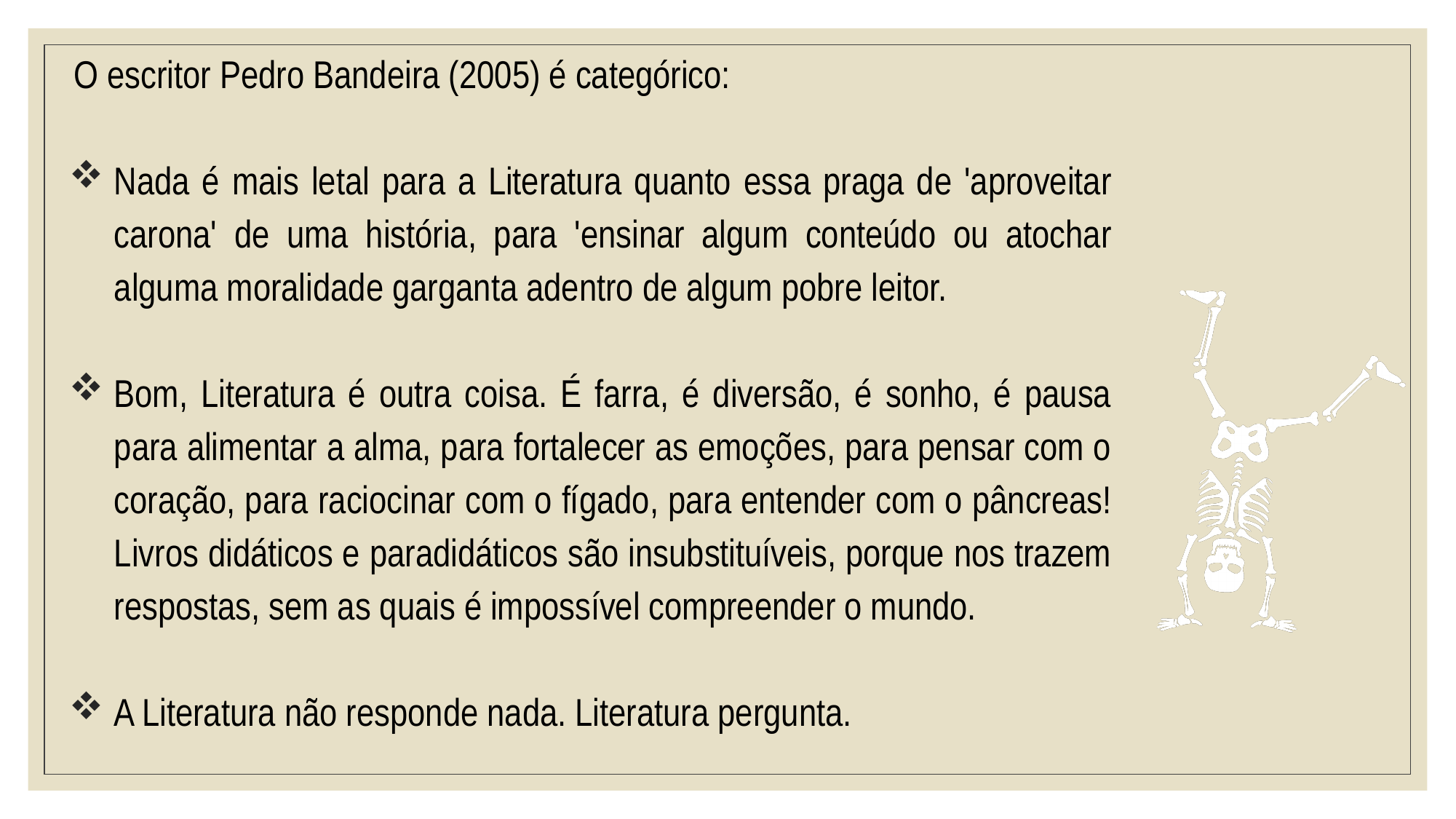

O escritor Pedro Bandeira (2005) é categórico:

Nada é mais letal para a Literatura quanto essa praga de 'aproveitar carona' de uma história, para 'ensinar algum conteúdo ou atochar alguma moralidade garganta adentro de algum pobre leitor.

Bom, Literatura é outra coisa. É farra, é diversão, é sonho, é pausa para alimentar a alma, para fortalecer as emoções, para pensar com o coração, para raciocinar com o fígado, para entender com o pâncreas! Livros didáticos e paradidáticos são insubstituíveis, porque nos trazem respostas, sem as quais é impossível compreender o mundo.

A Literatura não responde nada. Literatura pergunta.